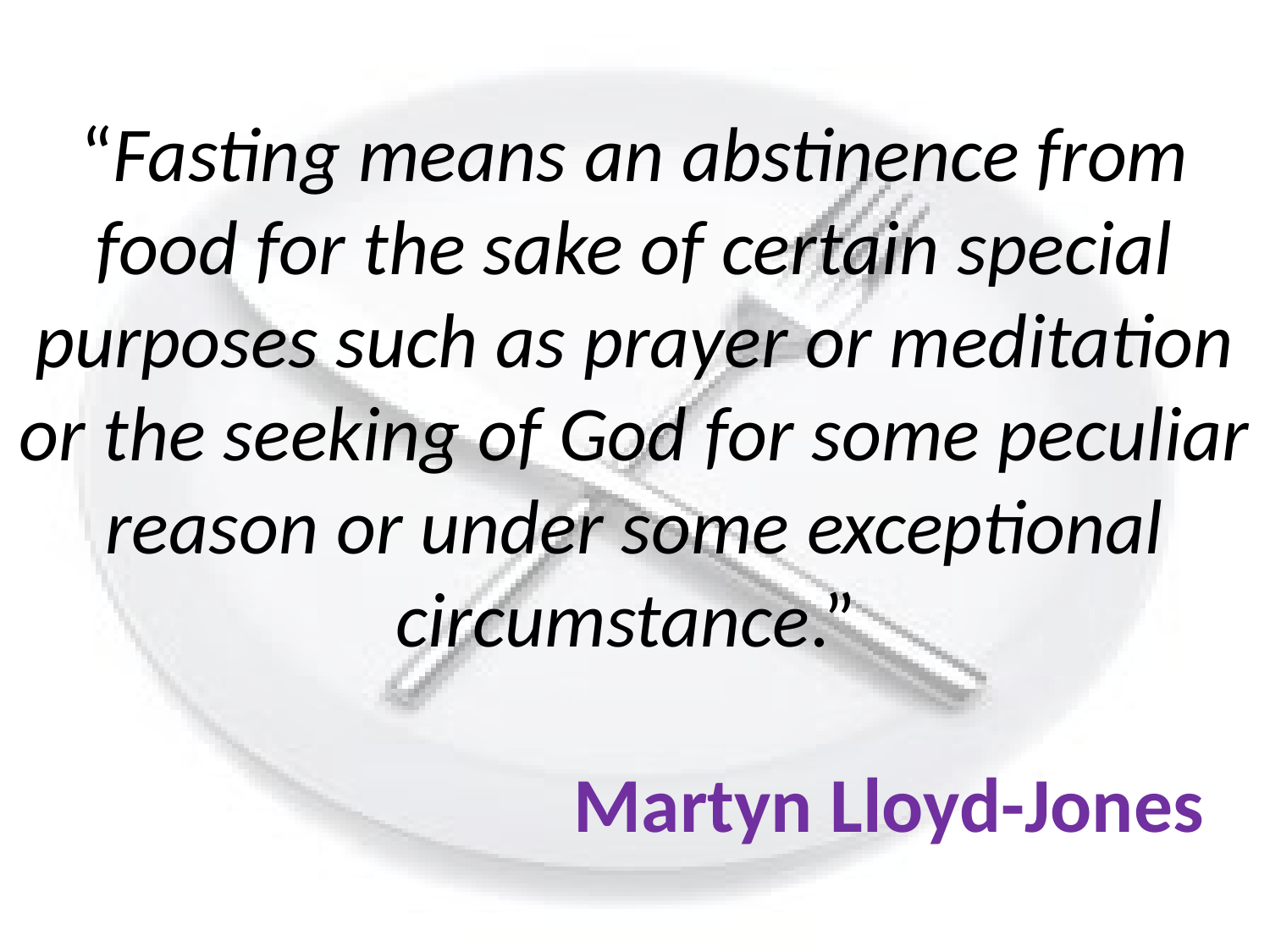

# “Fasting means an abstinence from food for the sake of certain special purposes such as prayer or meditation or the seeking of God for some peculiar reason or under some exceptional circumstance.” Martyn Lloyd-Jones